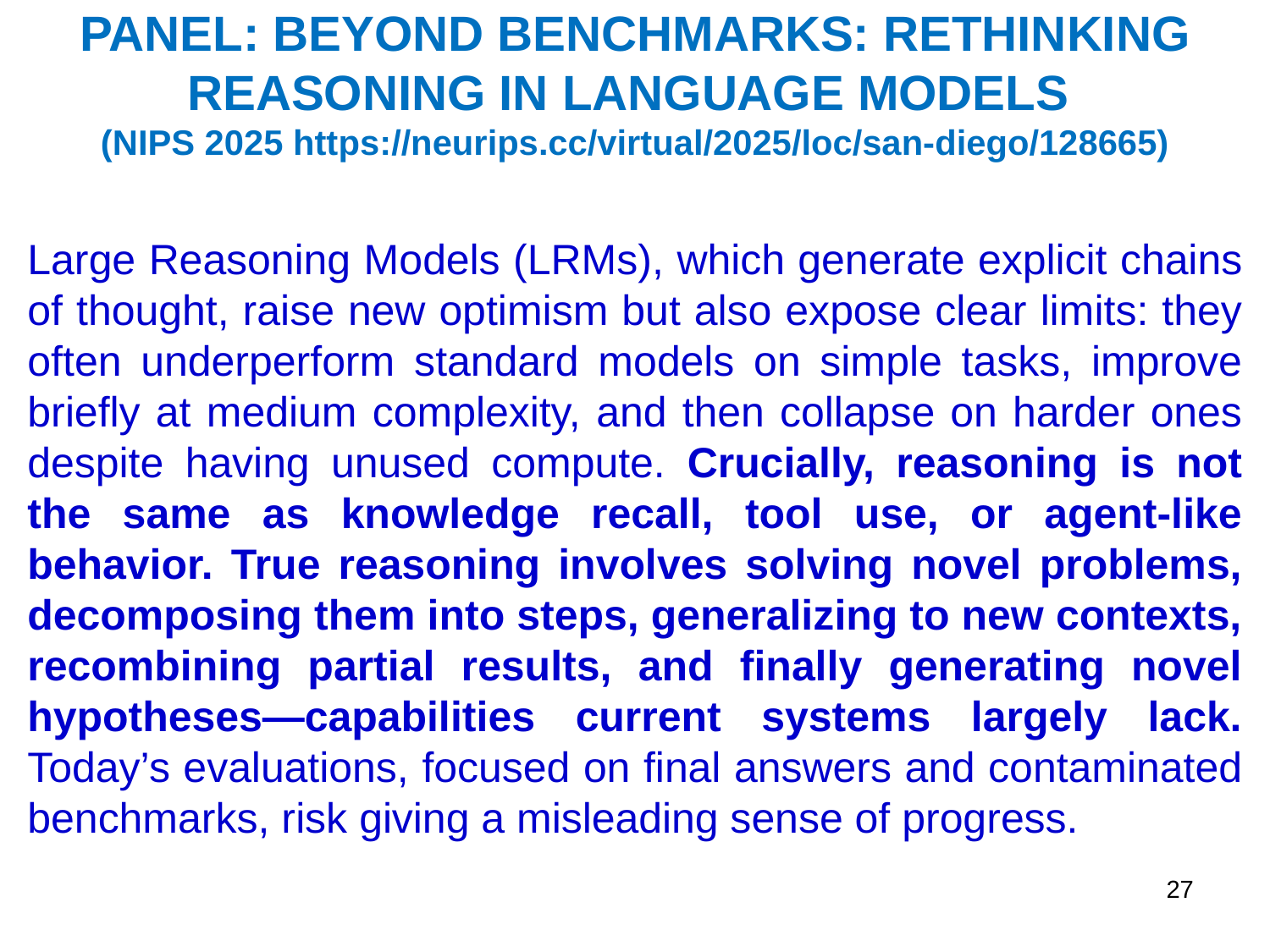

# PANEL: BEYOND BENCHMARKS: RETHINKING REASONING IN LANGUAGE MODELS (NIPS 2025 https://neurips.cc/virtual/2025/loc/san-diego/128665)
Large Reasoning Models (LRMs), which generate explicit chains of thought, raise new optimism but also expose clear limits: they often underperform standard models on simple tasks, improve briefly at medium complexity, and then collapse on harder ones despite having unused compute. Crucially, reasoning is not the same as knowledge recall, tool use, or agent-like behavior. True reasoning involves solving novel problems, decomposing them into steps, generalizing to new contexts, recombining partial results, and finally generating novel hypotheses—capabilities current systems largely lack. Today’s evaluations, focused on final answers and contaminated benchmarks, risk giving a misleading sense of progress.
27